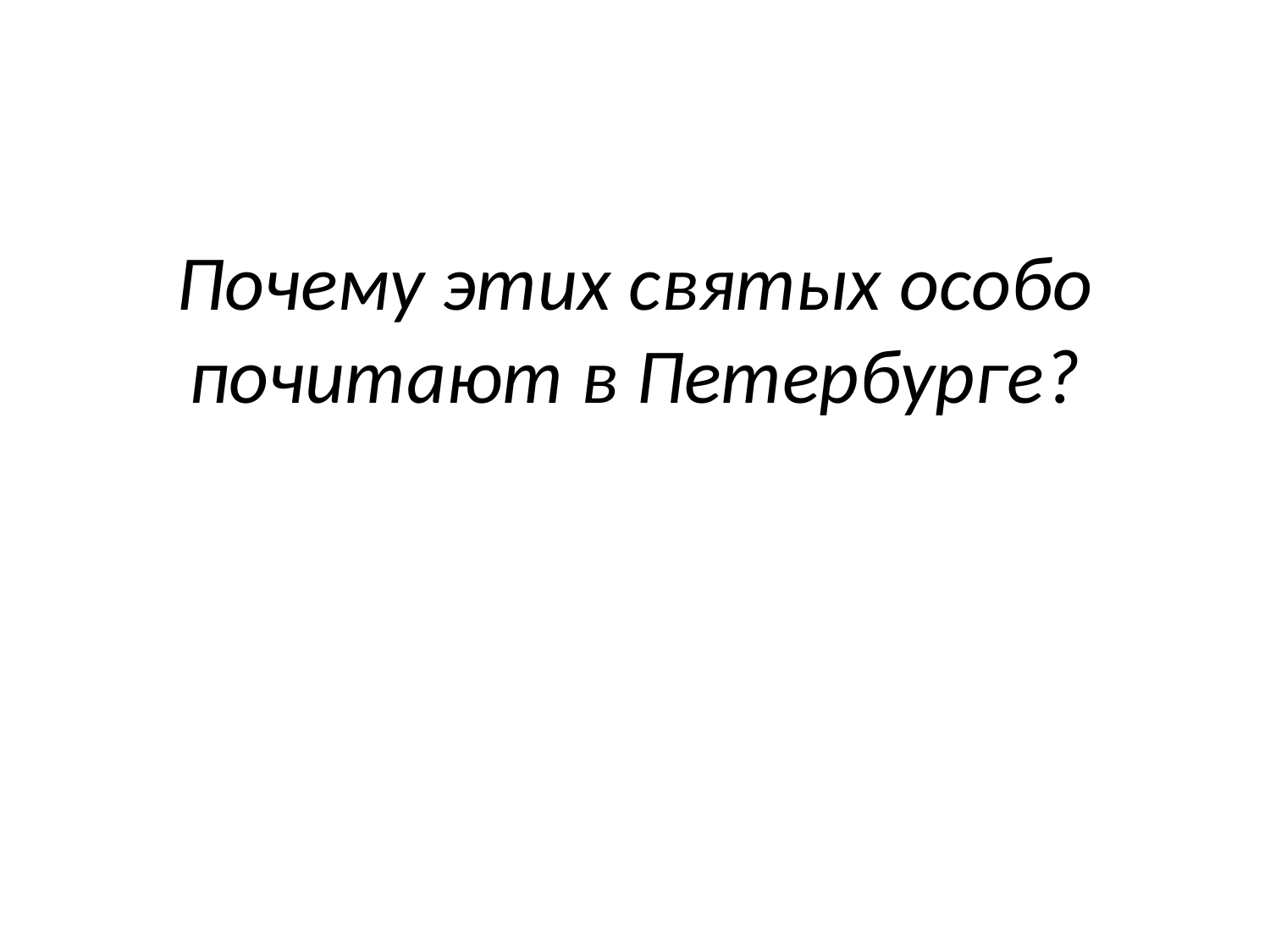

# Почему этих святых особо почитают в Петербурге?